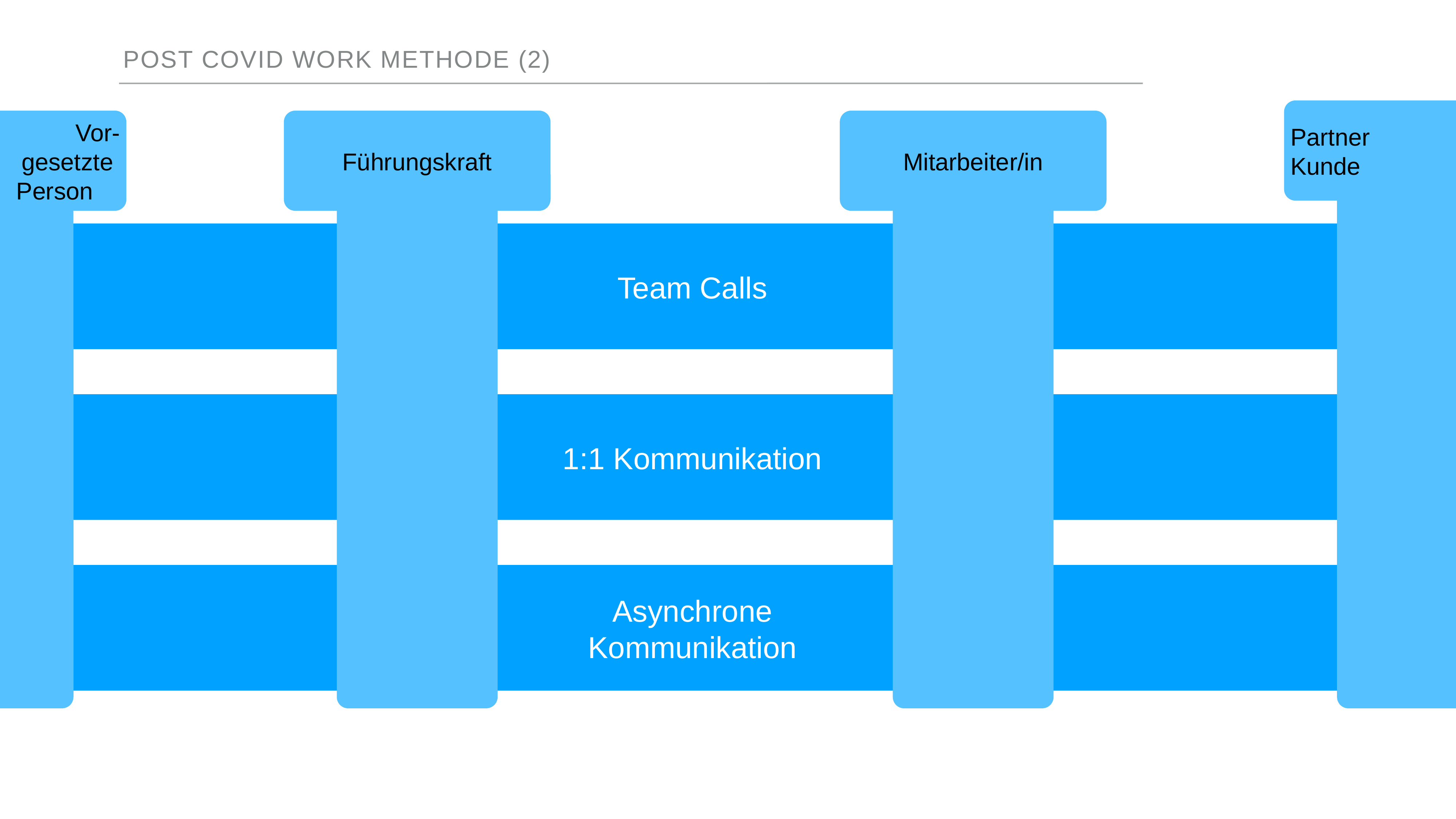

Post Covid Work Methode (2)
Partner
Kunde
Vor-
gesetzte
Person
Führungskraft
Mitarbeiter/in

Team Calls

1:1 Kommunikation

Asynchrone
Kommunikation